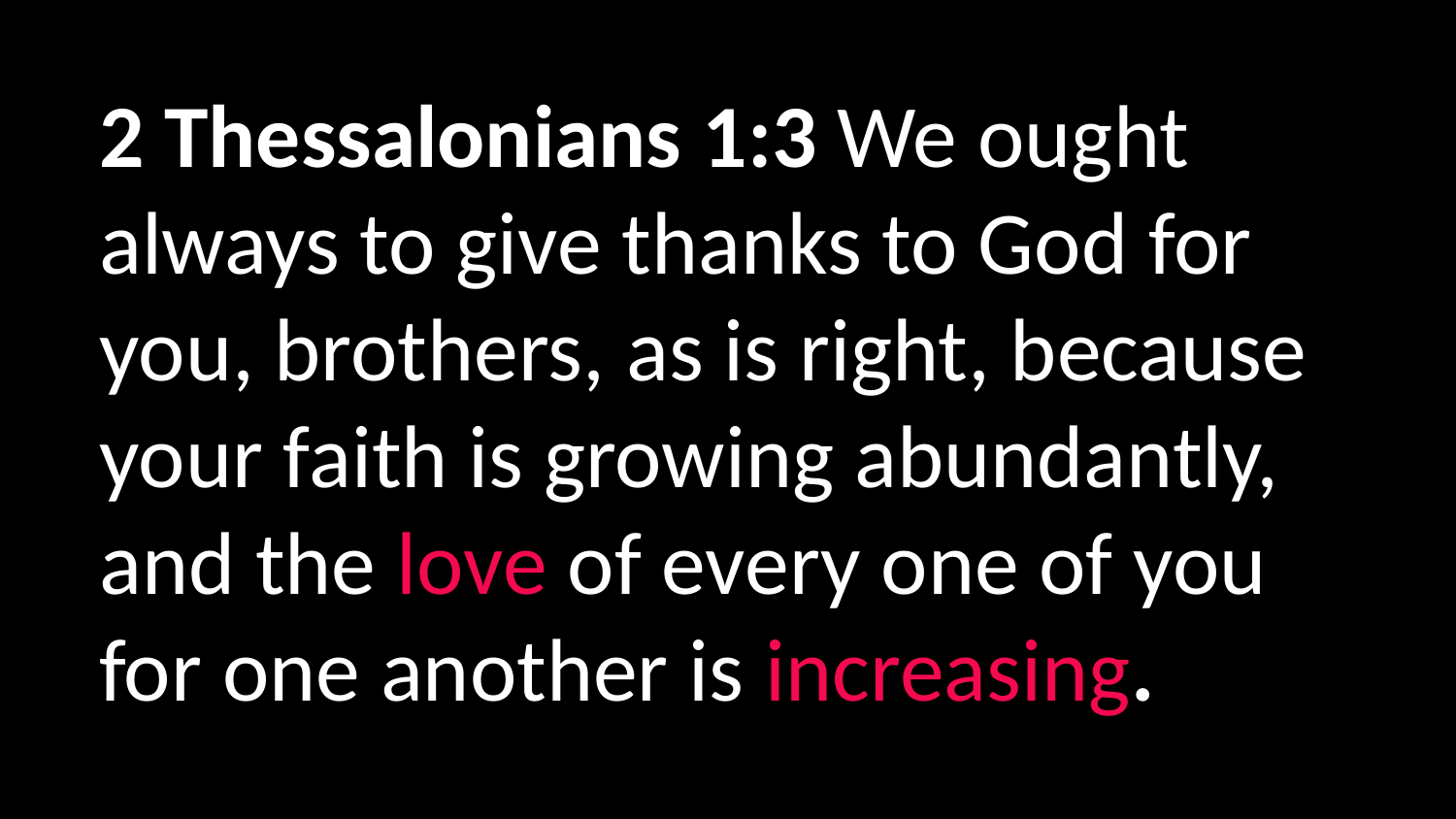

2 Thessalonians 1:3 We ought always to give thanks to God for you, brothers, as is right, because your faith is growing abundantly, and the love of every one of you for one another is increasing.